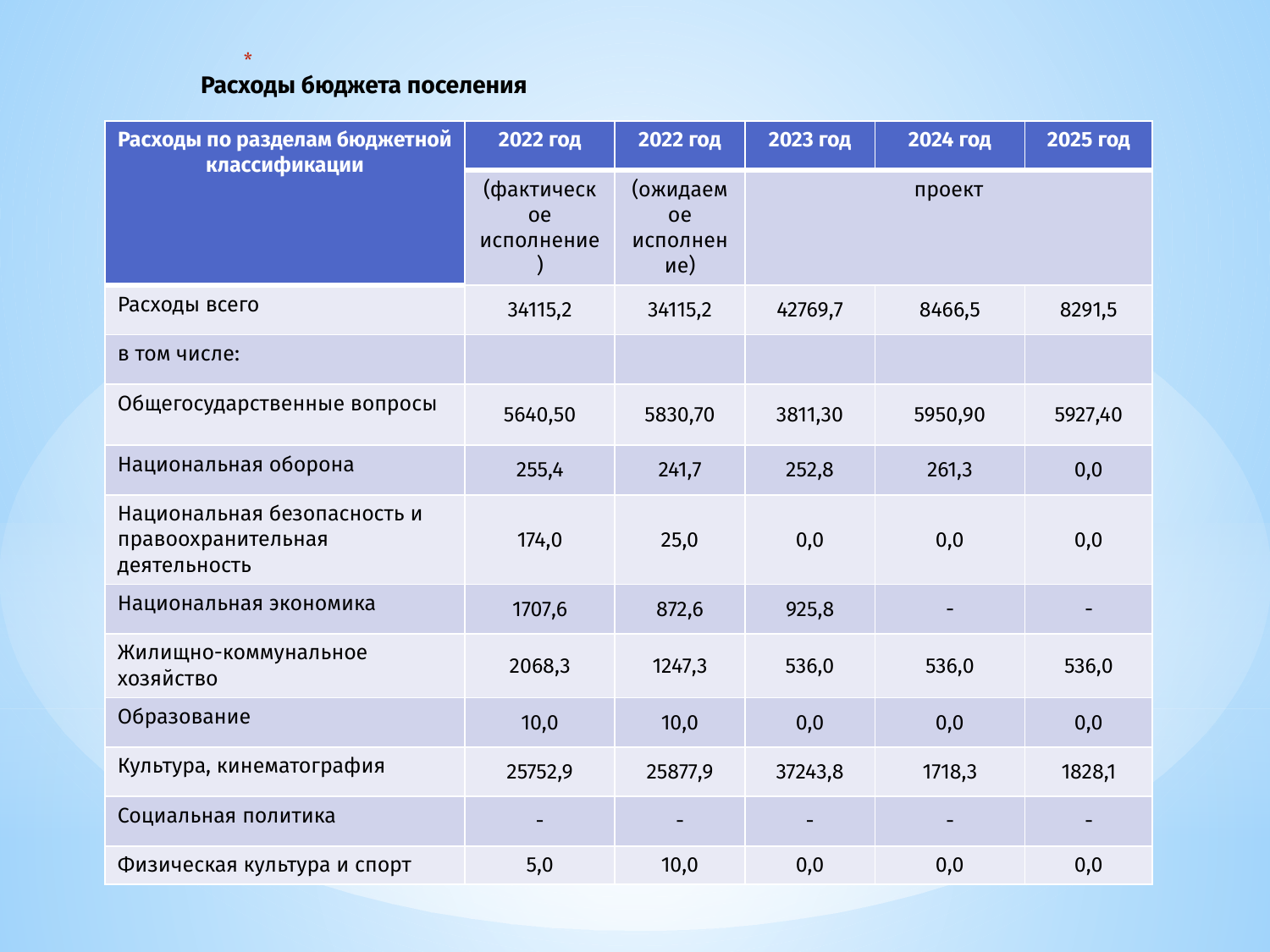

# Расходы бюджета поселения
| Расходы по разделам бюджетной классификации | 2022 год | 2022 год | 2023 год | 2024 год | 2025 год |
| --- | --- | --- | --- | --- | --- |
|  | (фактическое исполнение) | (ожидаемое исполнение) | проект |  |  |
| Расходы всего | 34115,2 | 34115,2 | 42769,7 | 8466,5 | 8291,5 |
| в том числе: |  |  |  |  |  |
| Общегосударственные вопросы | 5640,50 | 5830,70 | 3811,30 | 5950,90 | 5927,40 |
| Национальная оборона | 255,4 | 241,7 | 252,8 | 261,3 | 0,0 |
| Национальная безопасность и правоохранительная деятельность | 174,0 | 25,0 | 0,0 | 0,0 | 0,0 |
| Национальная экономика | 1707,6 | 872,6 | 925,8 | - | - |
| Жилищно-коммунальное хозяйство | 2068,3 | 1247,3 | 536,0 | 536,0 | 536,0 |
| Образование | 10,0 | 10,0 | 0,0 | 0,0 | 0,0 |
| Культура, кинематография | 25752,9 | 25877,9 | 37243,8 | 1718,3 | 1828,1 |
| Социальная политика | - | - | - | - | - |
| Физическая культура и спорт | 5,0 | 10,0 | 0,0 | 0,0 | 0,0 |